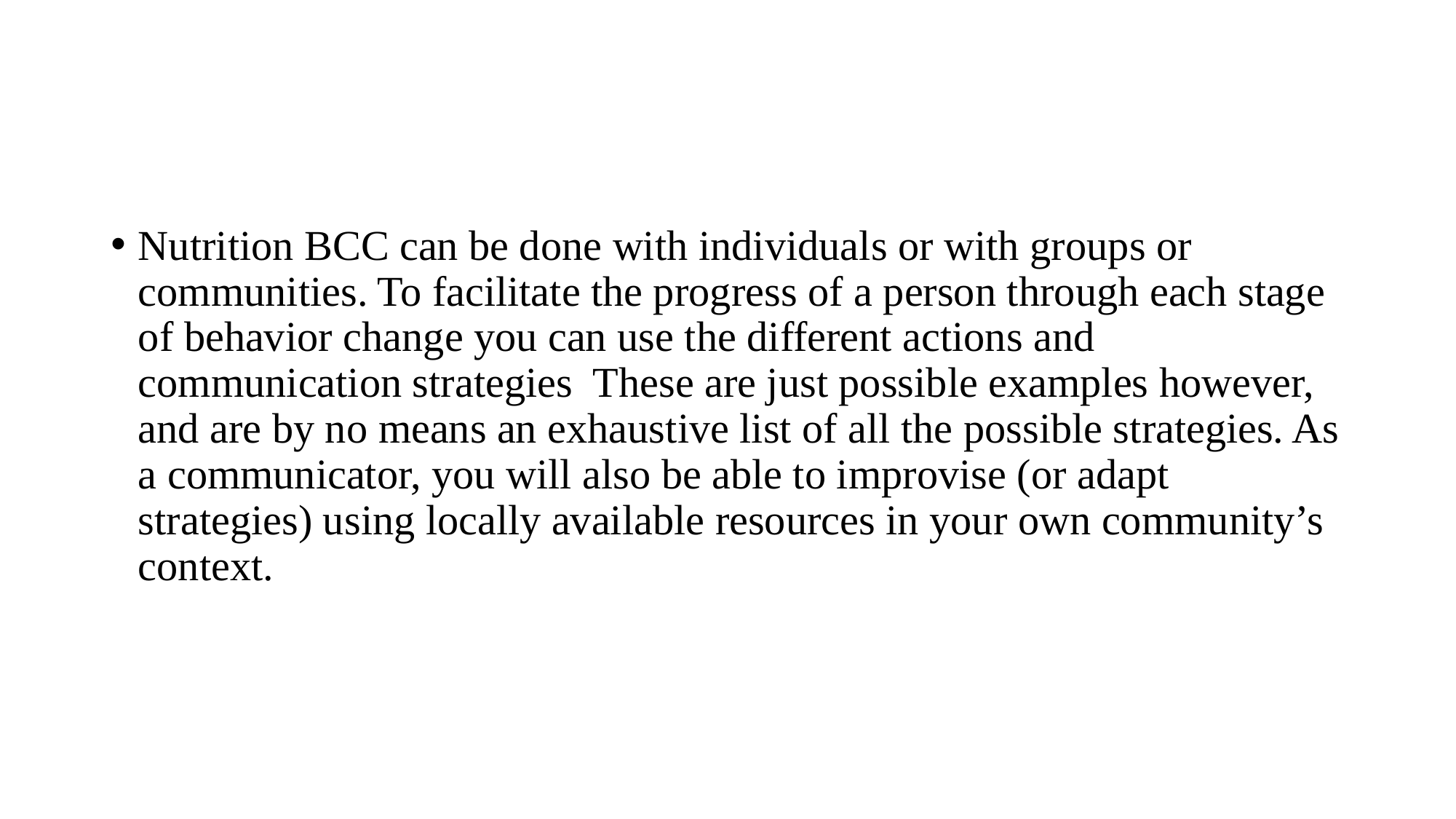

#
Nutrition BCC can be done with individuals or with groups or communities. To facilitate the progress of a person through each stage of behavior change you can use the different actions and communication strategies  These are just possible examples however, and are by no means an exhaustive list of all the possible strategies. As a communicator, you will also be able to improvise (or adapt strategies) using locally available resources in your own community’s context.